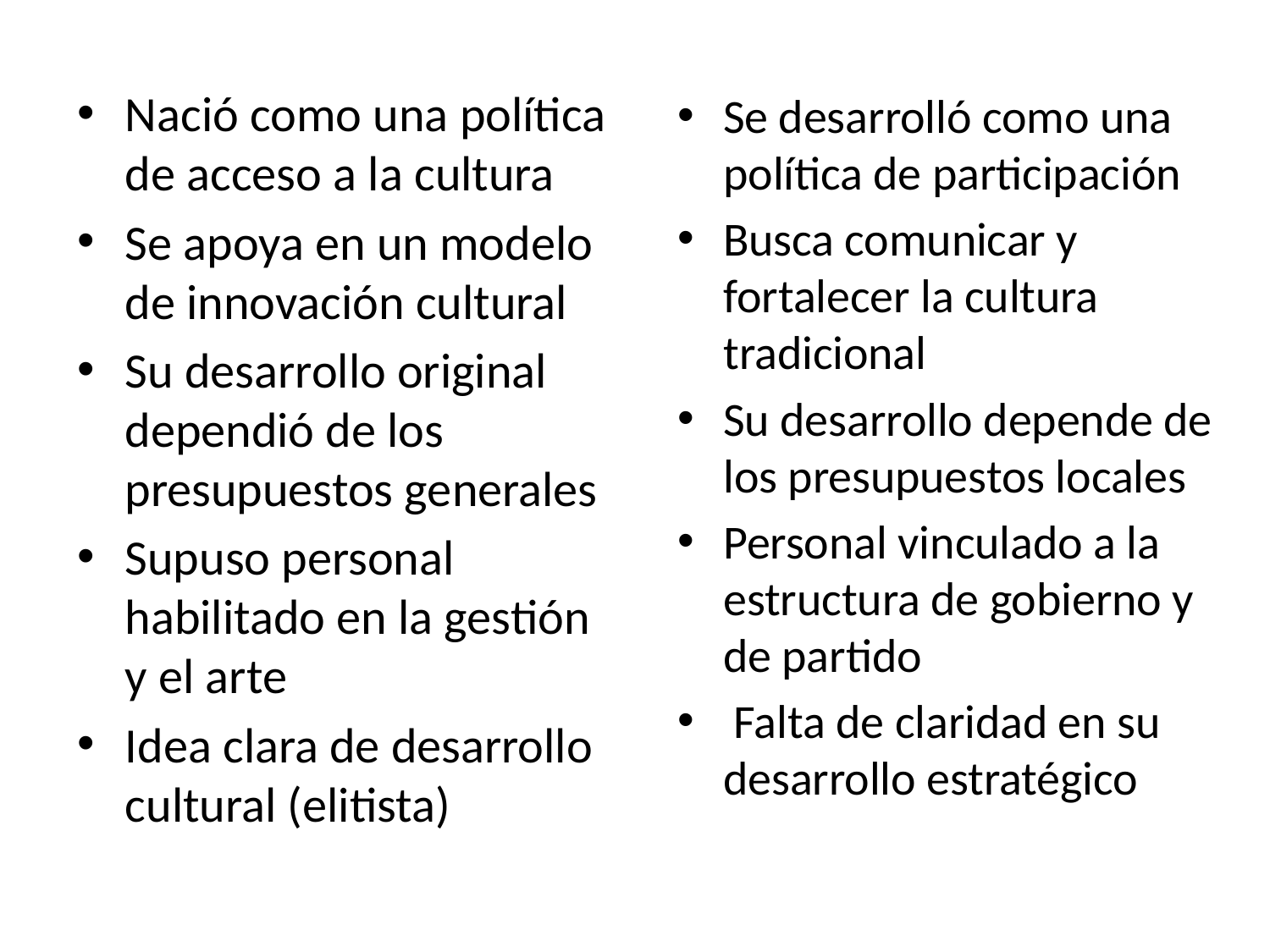

Nació como una política de acceso a la cultura
Se apoya en un modelo de innovación cultural
Su desarrollo original dependió de los presupuestos generales
Supuso personal habilitado en la gestión y el arte
Idea clara de desarrollo cultural (elitista)

Se desarrolló como una política de participación
Busca comunicar y fortalecer la cultura tradicional
Su desarrollo depende de los presupuestos locales
Personal vinculado a la estructura de gobierno y de partido
 Falta de claridad en su desarrollo estratégico